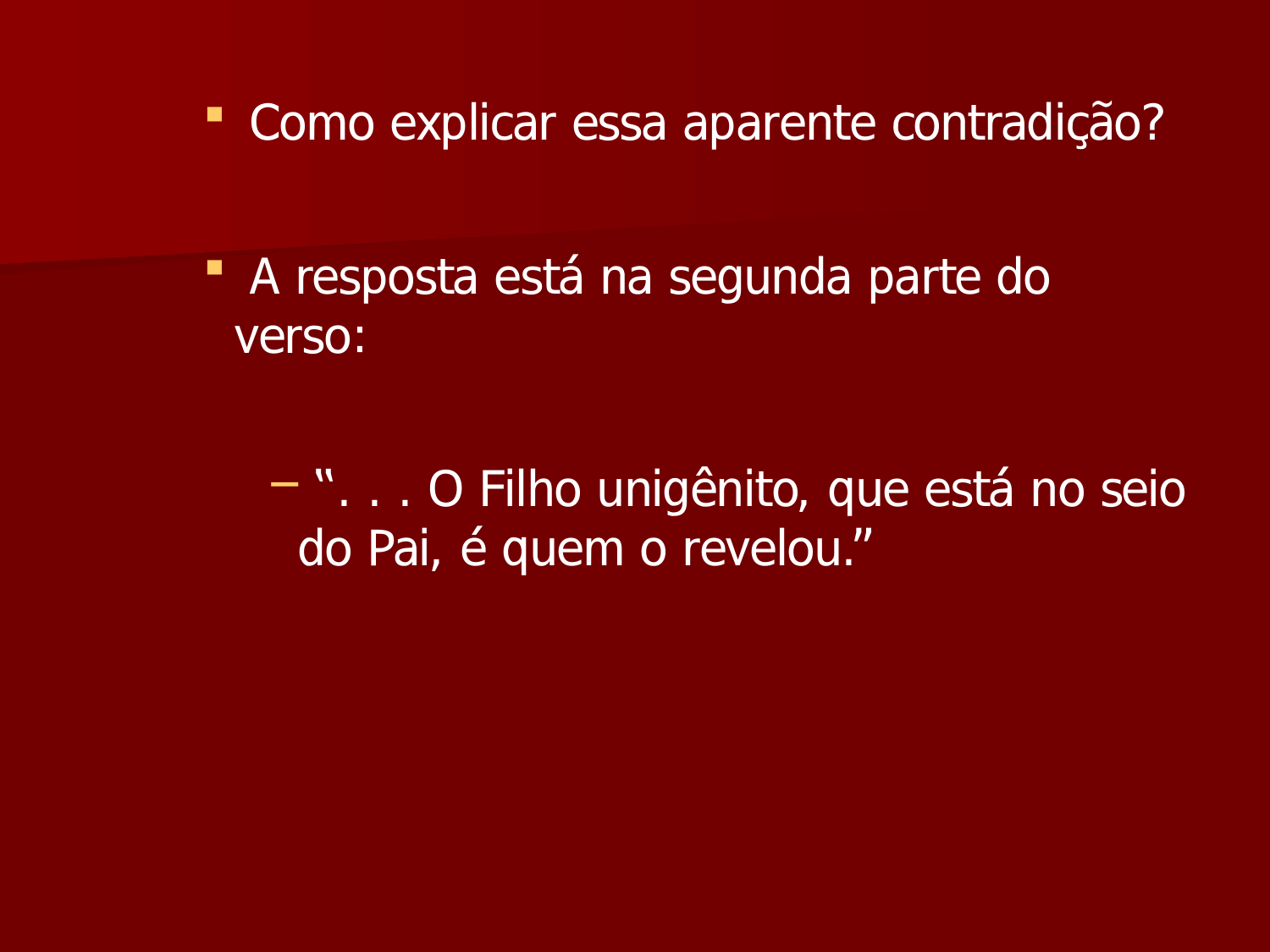

Como explicar essa aparente contradição?

 A resposta está na segunda parte do verso:

 “. . . O Filho unigênito, que está no seio do Pai, é quem o revelou.”